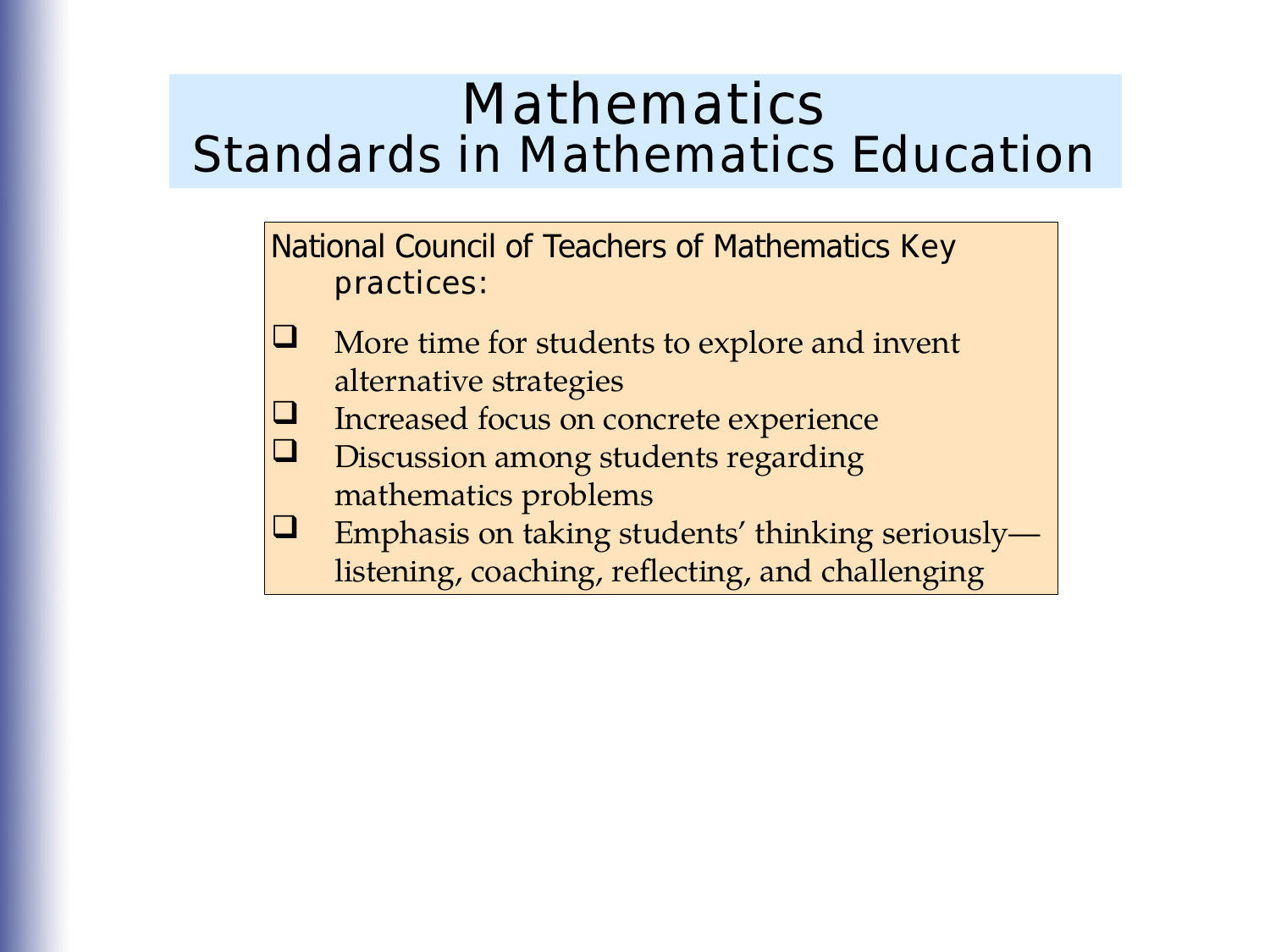

Mathematics
Standards in Mathematics Education
National Council of Teachers of Mathematics Key practices:

More time for students to explore and invent alternative strategies
Increased focus on concrete experience
Discussion among students regarding mathematics problems
Emphasis on taking students’ thinking seriously—listening, coaching, reflecting, and challenging
19